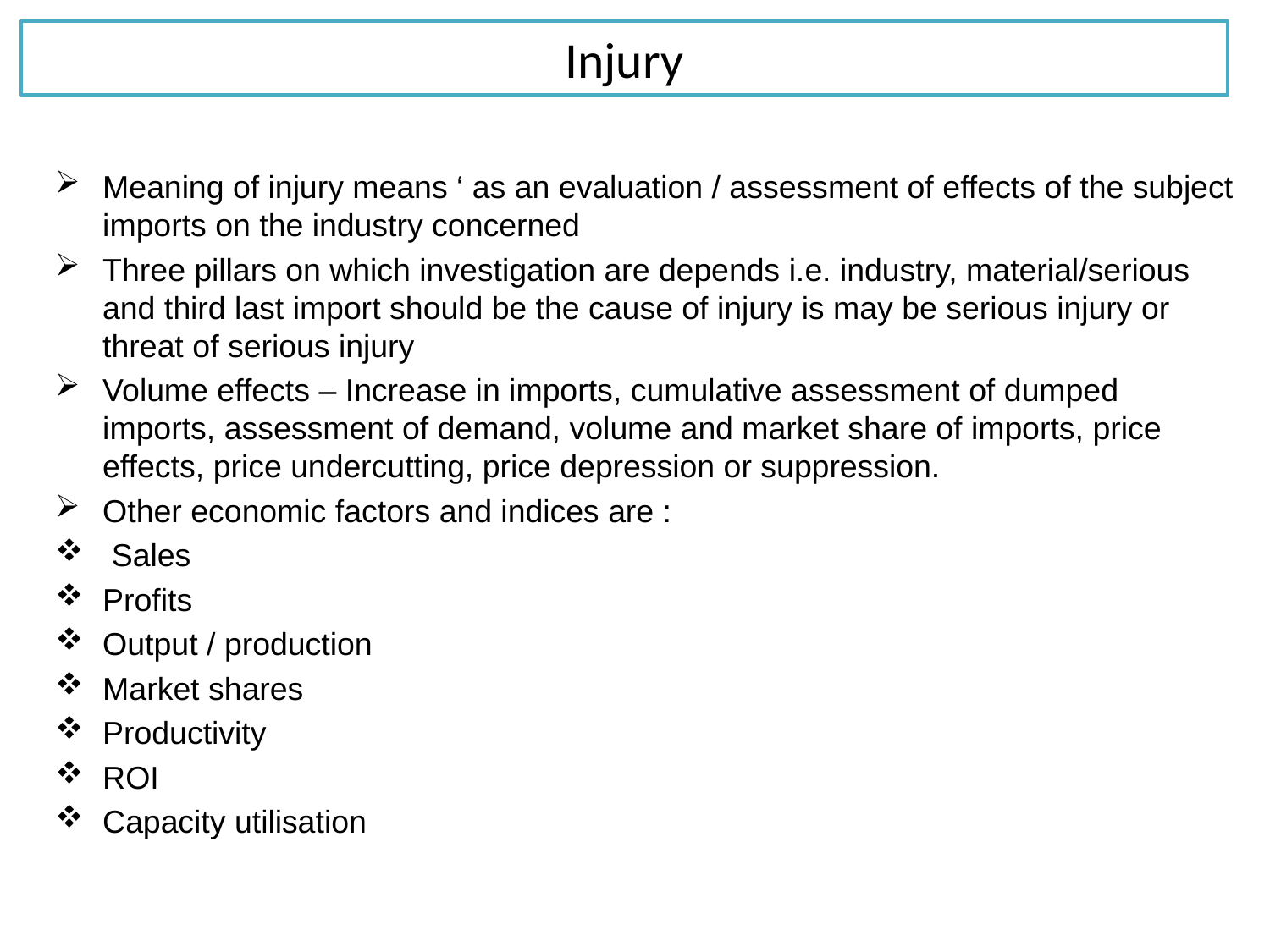

# Injury

Meaning of injury means ‘ as an evaluation / assessment of effects of the subject imports on the industry concerned
Three pillars on which investigation are depends i.e. industry, material/serious and third last import should be the cause of injury is may be serious injury or threat of serious injury
Volume effects – Increase in imports, cumulative assessment of dumped imports, assessment of demand, volume and market share of imports, price effects, price undercutting, price depression or suppression.
Other economic factors and indices are :
 Sales
Profits
Output / production
Market shares
Productivity
ROI
Capacity utilisation